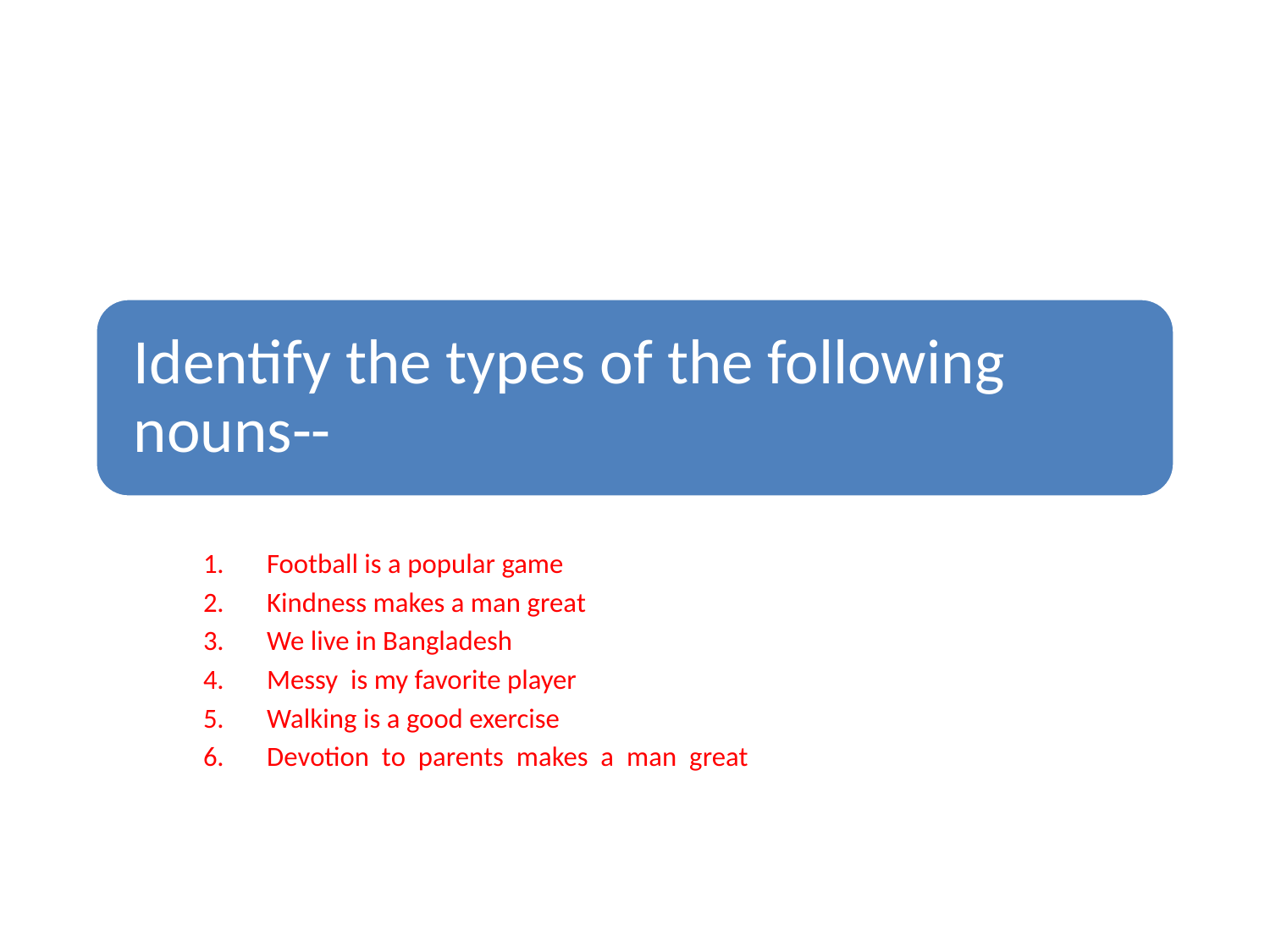

Identify the types of the following nouns--
Football is a popular game
Kindness makes a man great
We live in Bangladesh
Messy  is my favorite player
Walking is a good exercise
Devotion  to  parents  makes  a  man  great